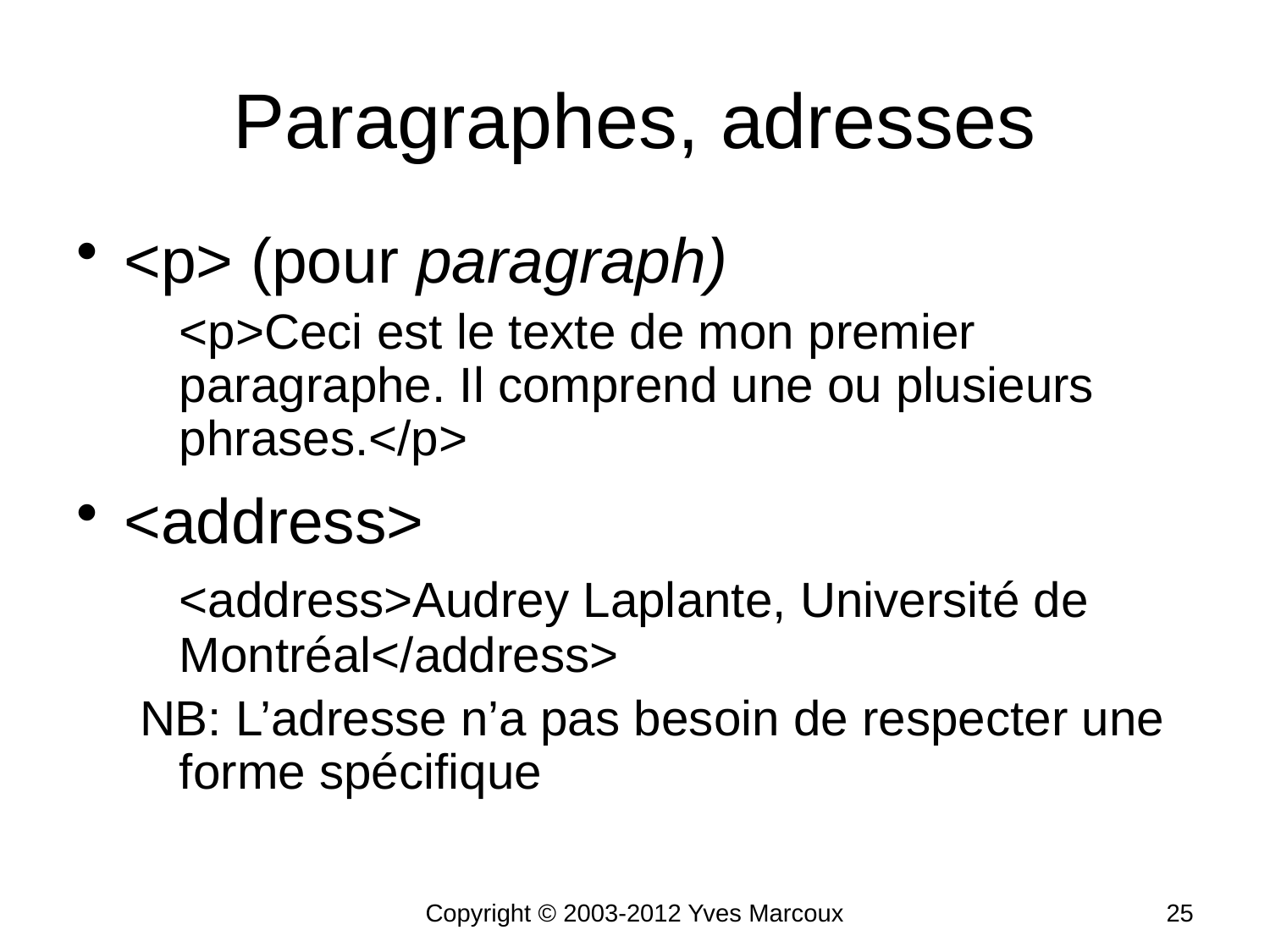

# Paragraphes, adresses
<p> (pour paragraph)
	<p>Ceci est le texte de mon premier paragraphe. Il comprend une ou plusieurs phrases.</p>
<address>
	<address>Audrey Laplante, Université de Montréal</address>
NB: L’adresse n’a pas besoin de respecter une forme spécifique
Copyright © 2003-2012 Yves Marcoux
25